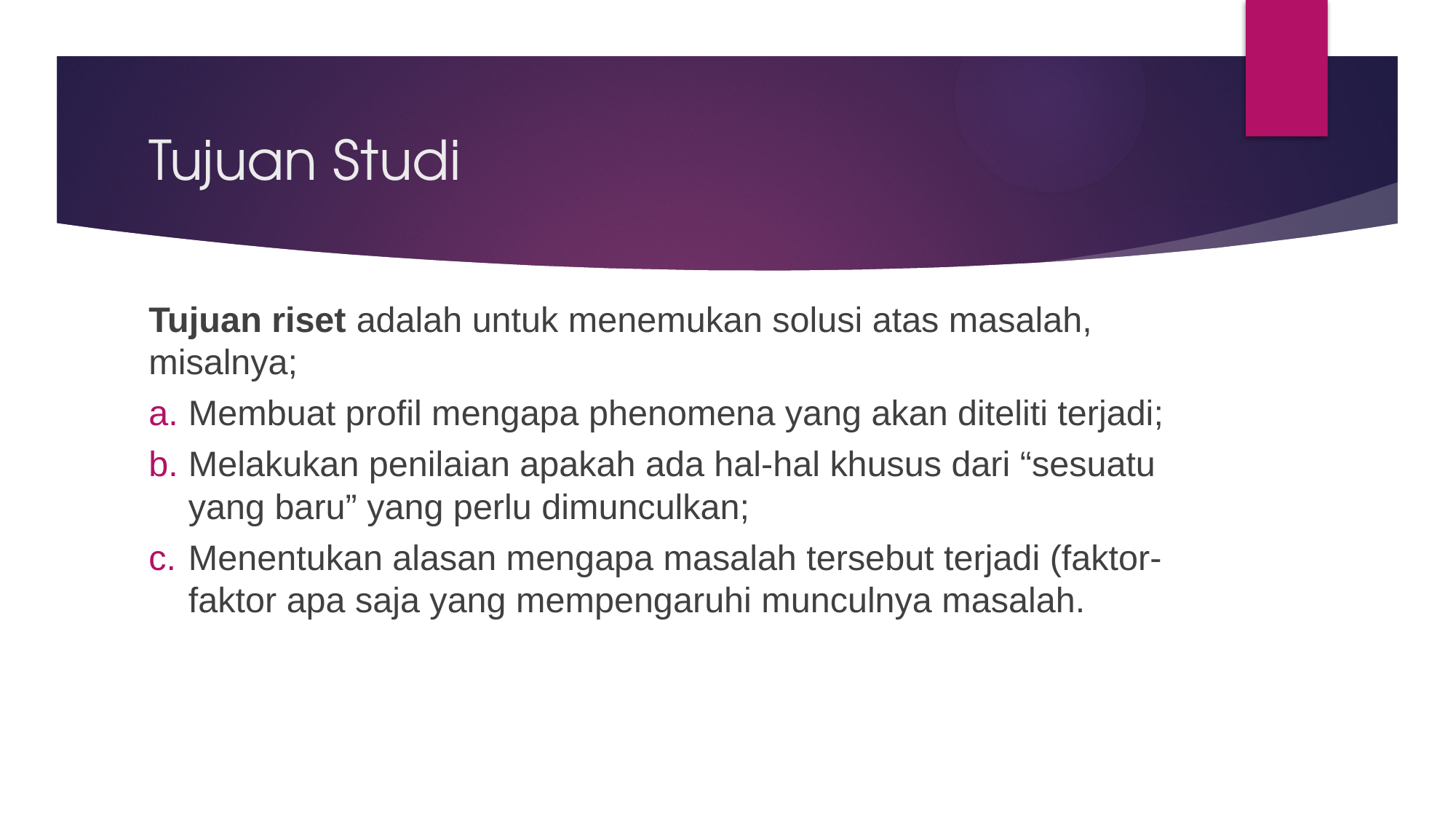

# Tujuan Studi
Tujuan riset adalah untuk menemukan solusi atas masalah, misalnya;
Membuat profil mengapa phenomena yang akan diteliti terjadi;
Melakukan penilaian apakah ada hal-hal khusus dari “sesuatu yang baru” yang perlu dimunculkan;
Menentukan alasan mengapa masalah tersebut terjadi (faktor-faktor apa saja yang mempengaruhi munculnya masalah.